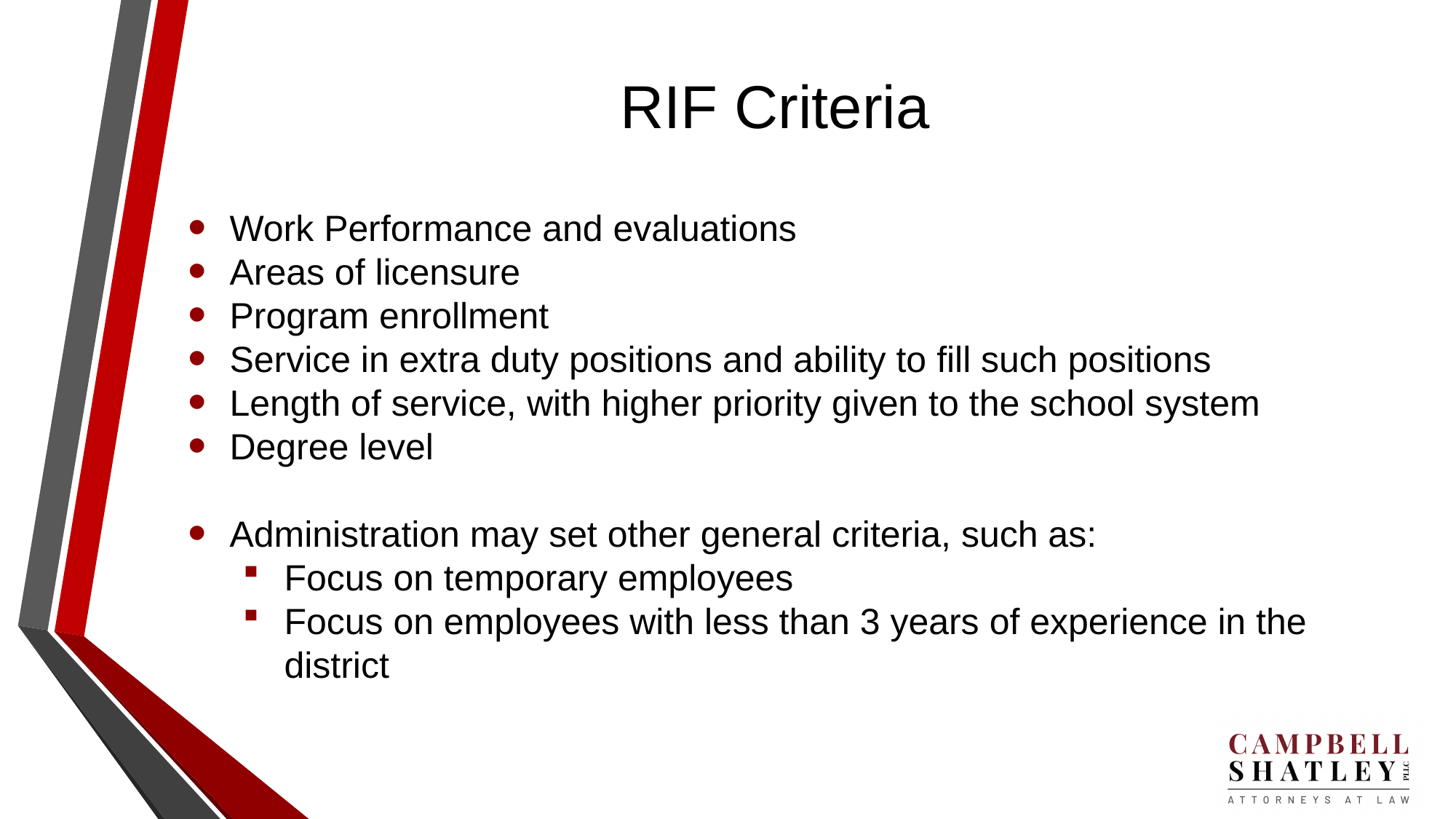

# RIF Criteria
Work Performance and evaluations
Areas of licensure
Program enrollment
Service in extra duty positions and ability to fill such positions
Length of service, with higher priority given to the school system
Degree level

Administration may set other general criteria, such as:
Focus on temporary employees
Focus on employees with less than 3 years of experience in the district